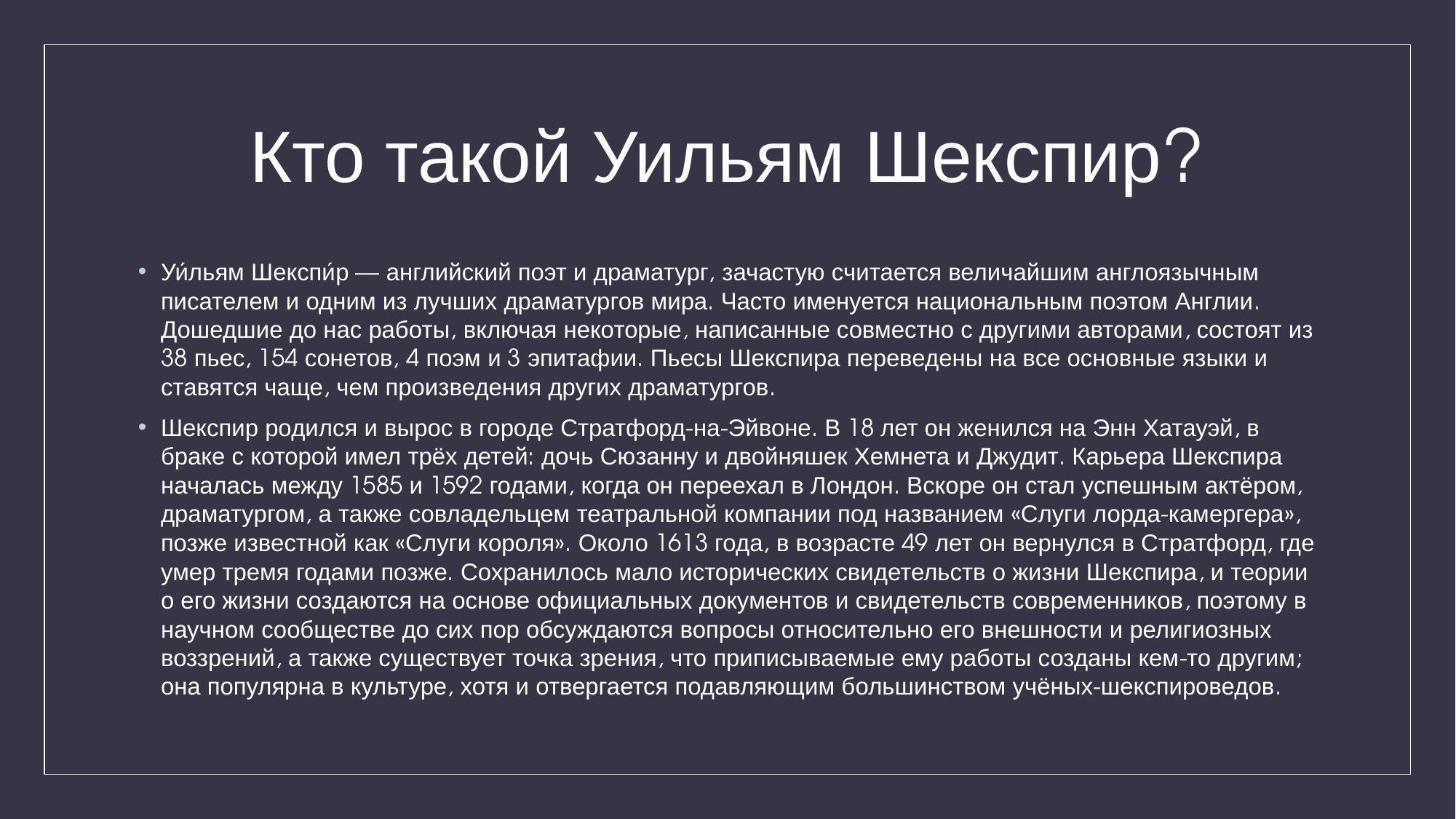

# Кто такой Уильям Шекспир?
Уи́льям Шекспи́р — английский поэт и драматург, зачастую считается величайшим англоязычным писателем и одним из лучших драматургов мира. Часто именуется национальным поэтом Англии. Дошедшие до нас работы, включая некоторые, написанные совместно с другими авторами, состоят из 38 пьес, 154 сонетов, 4 поэм и 3 эпитафии. Пьесы Шекспира переведены на все основные языки и ставятся чаще, чем произведения других драматургов.
Шекспир родился и вырос в городе Стратфорд-на-Эйвоне. В 18 лет он женился на Энн Хатауэй, в браке с которой имел трёх детей: дочь Сюзанну и двойняшек Хемнета и Джудит. Карьера Шекспира началась между 1585 и 1592 годами, когда он переехал в Лондон. Вскоре он стал успешным актёром, драматургом, а также совладельцем театральной компании под названием «Слуги лорда-камергера», позже известной как «Слуги короля». Около 1613 года, в возрасте 49 лет он вернулся в Стратфорд, где умер тремя годами позже. Сохранилось мало исторических свидетельств о жизни Шекспира, и теории о его жизни создаются на основе официальных документов и свидетельств современников, поэтому в научном сообществе до сих пор обсуждаются вопросы относительно его внешности и религиозных воззрений, а также существует точка зрения, что приписываемые ему работы созданы кем-то другим; она популярна в культуре, хотя и отвергается подавляющим большинством учёных-шекспироведов.